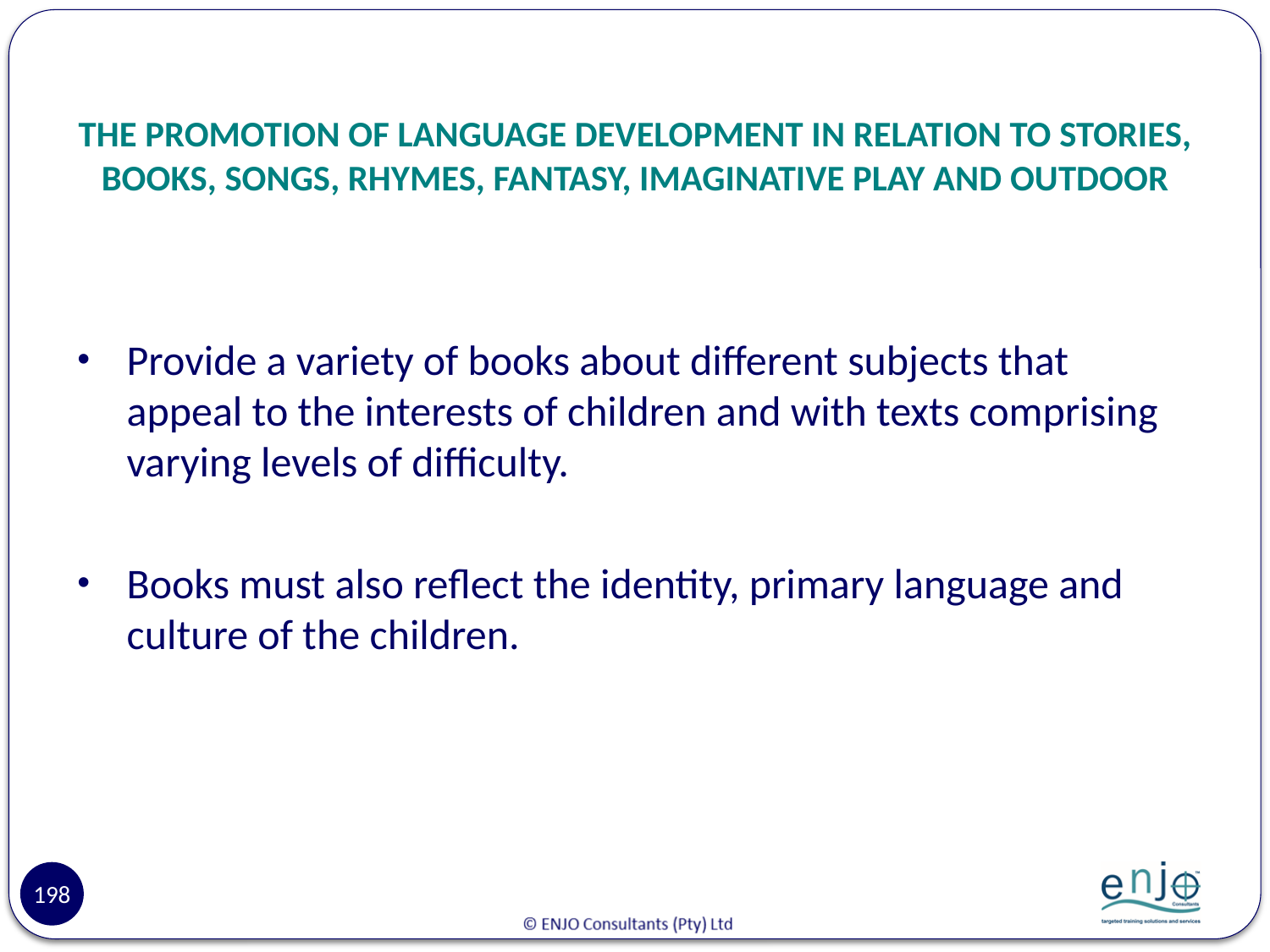

# THE PROMOTION OF LANGUAGE DEVELOPMENT IN RELATION TO STORIES, BOOKS, SONGS, RHYMES, FANTASY, IMAGINATIVE PLAY AND OUTDOOR
Provide a variety of books about different subjects that appeal to the interests of children and with texts comprising varying levels of difficulty.

Books must also reflect the identity, primary language and culture of the children.

198